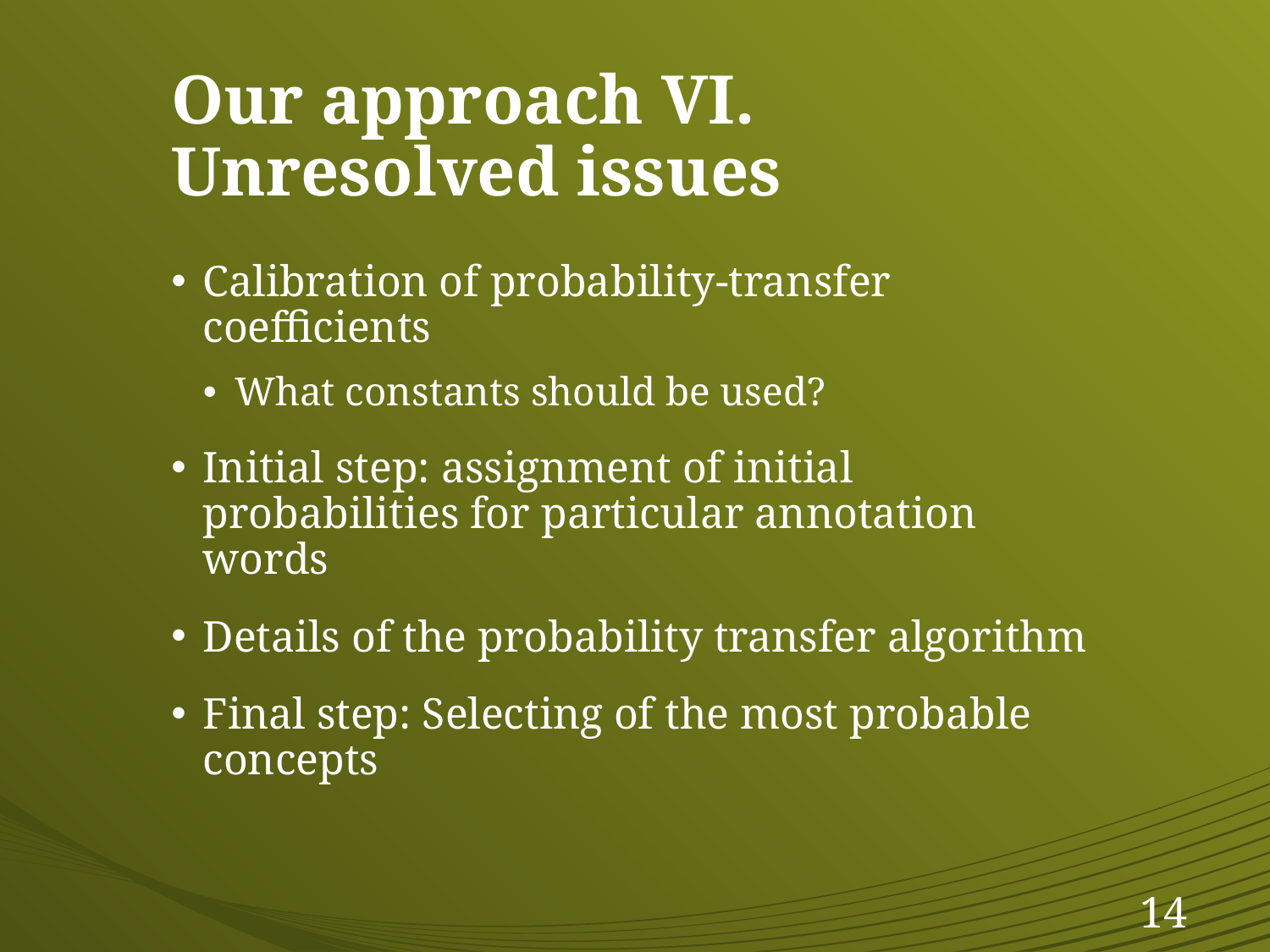

# Our approach VI. Unresolved issues
Calibration of probability-transfer coefficients
What constants should be used?
Initial step: assignment of initial probabilities for particular annotation words
Details of the probability transfer algorithm
Final step: Selecting of the most probable concepts

14